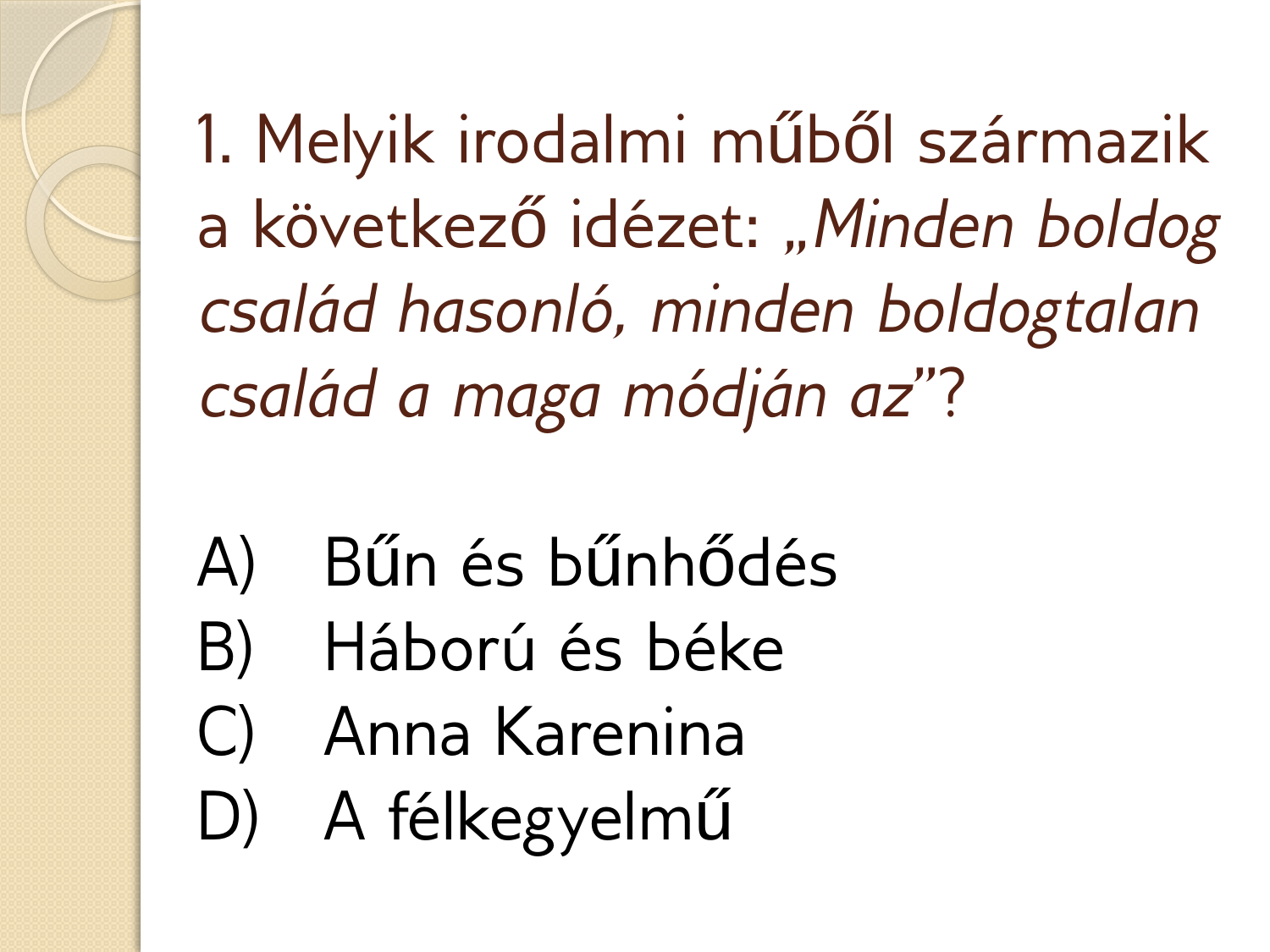

1. Melyik irodalmi műből származik a következő idézet: „Minden boldog család hasonló, minden boldogtalan család a maga módján az”?

A)	Bűn és bűnhődés
B)	Háború és béke
C)	Anna Karenina
D)	A félkegyelmű